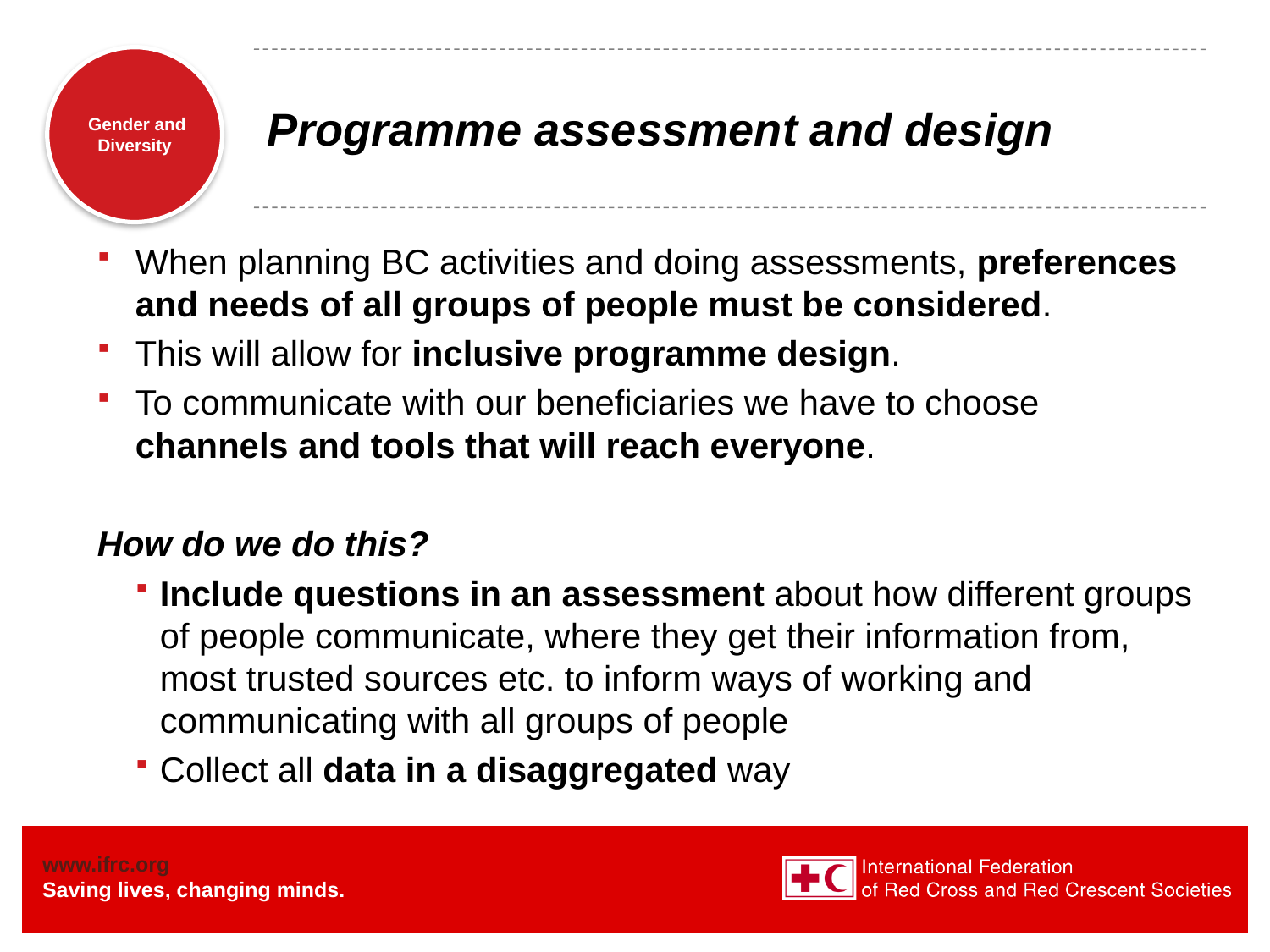

# Programme assessment and design
When planning BC activities and doing assessments, preferences and needs of all groups of people must be considered.
This will allow for inclusive programme design.
To communicate with our beneficiaries we have to choose channels and tools that will reach everyone.

How do we do this?
Include questions in an assessment about how different groups of people communicate, where they get their information from, most trusted sources etc. to inform ways of working and communicating with all groups of people
Collect all data in a disaggregated way